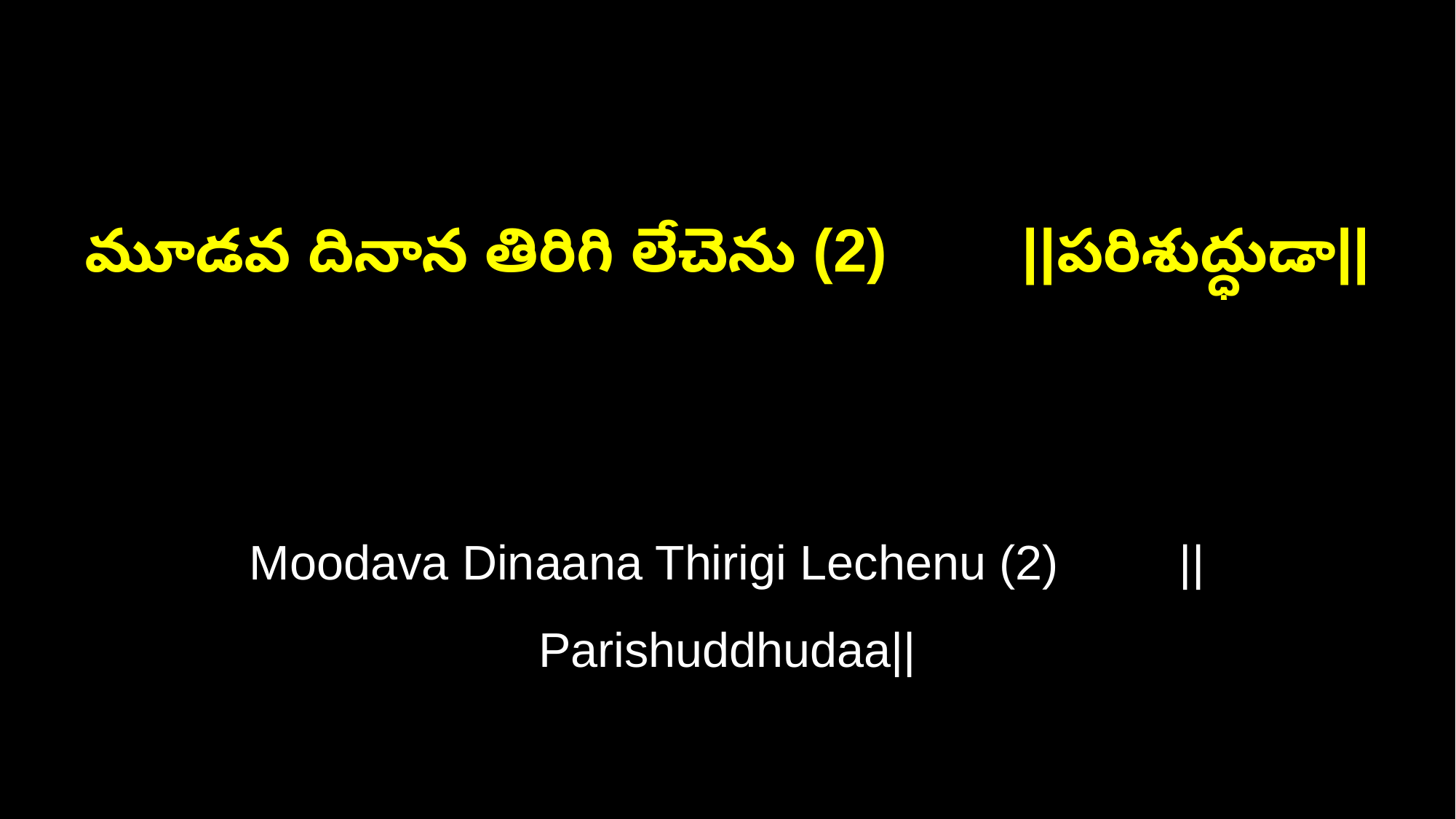

మూడవ దినాన తిరిగి లేచెను (2)        ||పరిశుద్ధుడా||
Moodava Dinaana Thirigi Lechenu (2)         ||Parishuddhudaa||